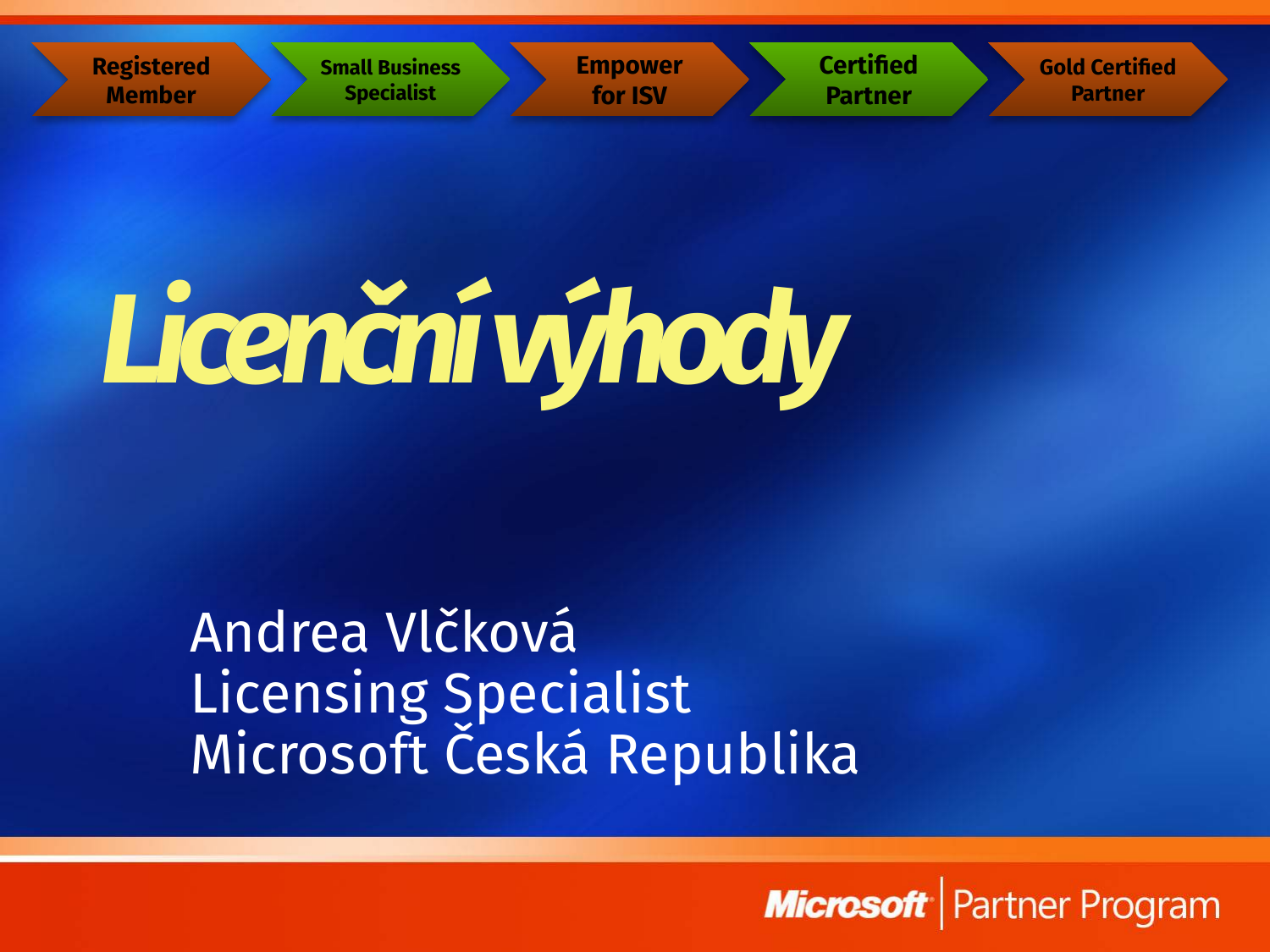

Registered
Member
Small Business Specialist
Empower for ISV
Certified Partner
Gold Certified Partner
Licenční výhody
Andrea Vlčková
Licensing Specialist
Microsoft Česká Republika